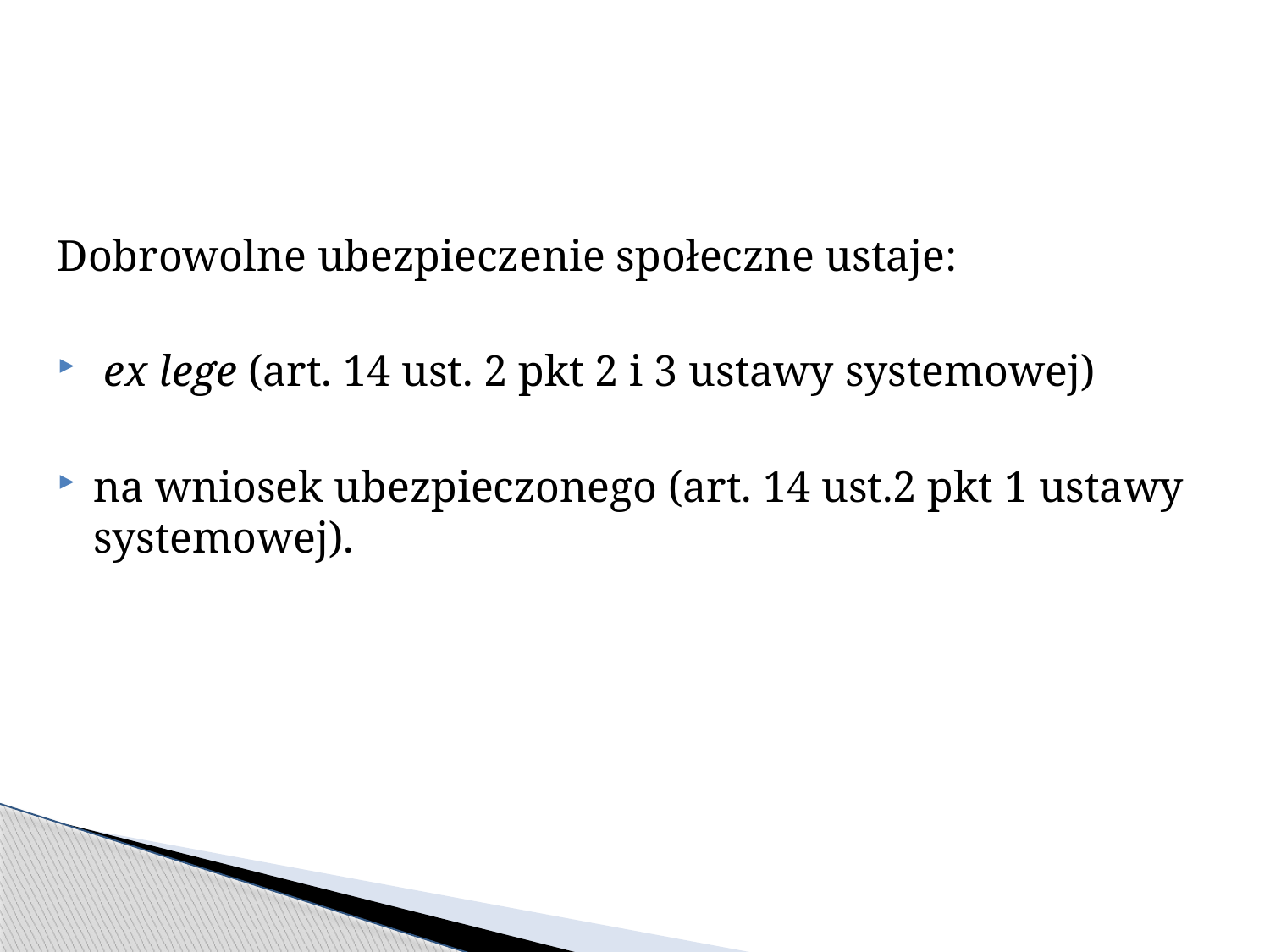

Dobrowolne ubezpieczenie społeczne ustaje:

 ex lege (art. 14 ust. 2 pkt 2 i 3 ustawy systemowej)

na wniosek ubezpieczonego (art. 14 ust.2 pkt 1 ustawy systemowej).